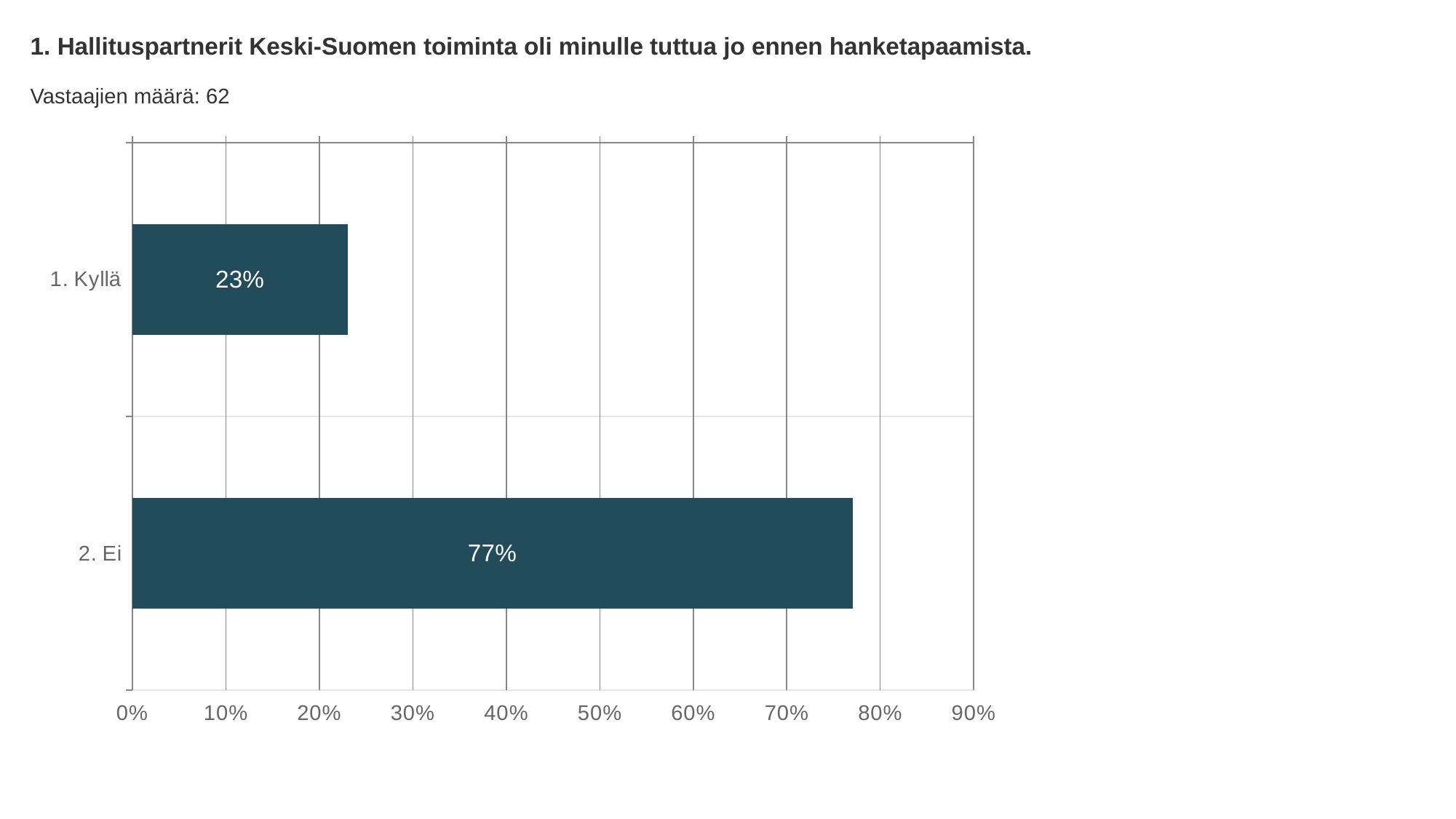

1. Hallituspartnerit Keski-Suomen toiminta oli minulle tuttua jo ennen hanketapaamista.
Vastaajien määrä: 62

### Chart

| Category | Hallituspartnerit Keski-Suomen toiminta oli minulle tuttua jo ennen hanketapaamista. |
|---|---|
| 1. Kyllä | 0.23 |
| 2. Ei | 0.77 |